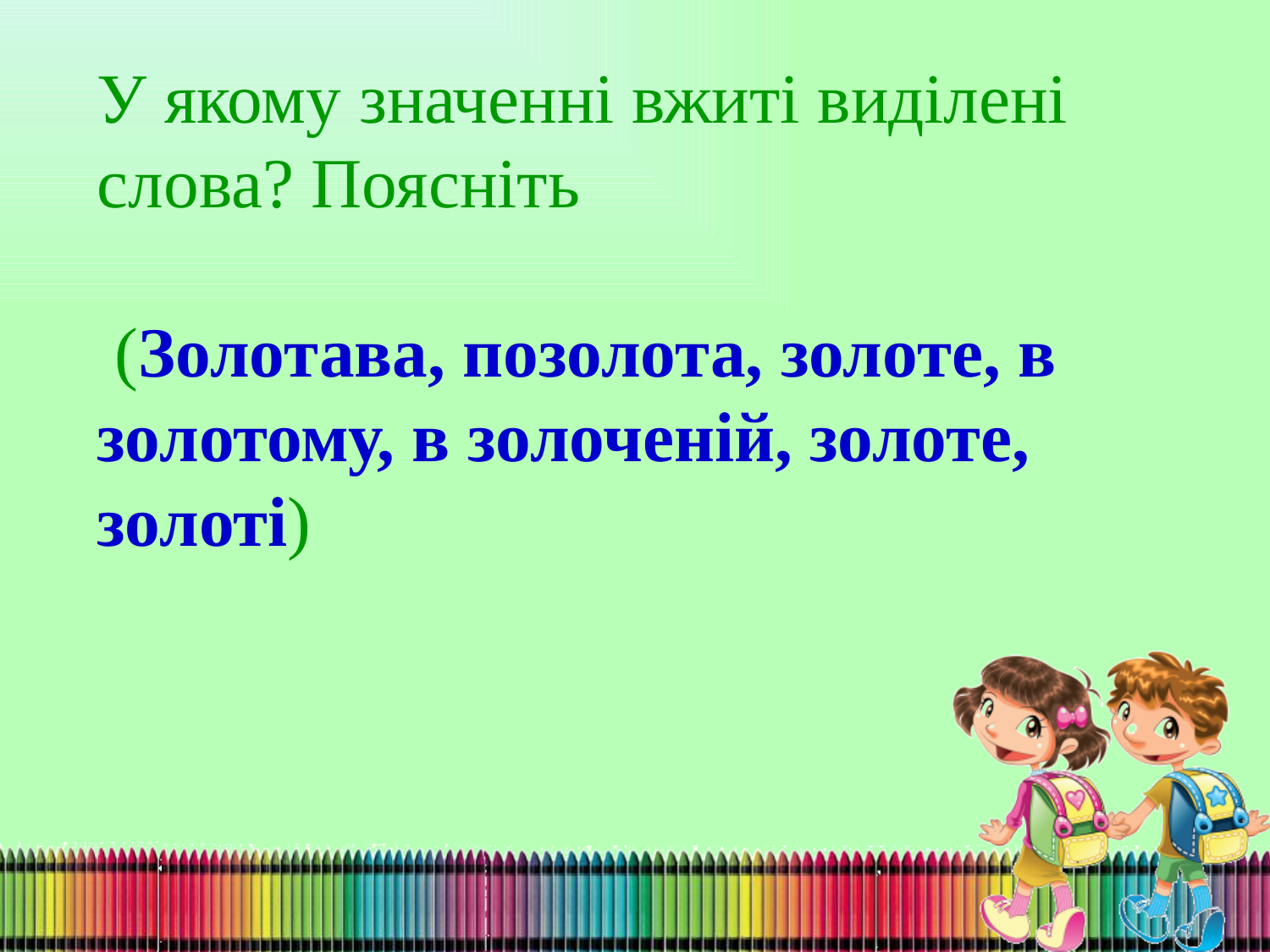

У якому значенні вжиті виділені слова? Поясніть

 (Золотава, позолота, золоте, в золотому, в золоченій, золоте, золоті)